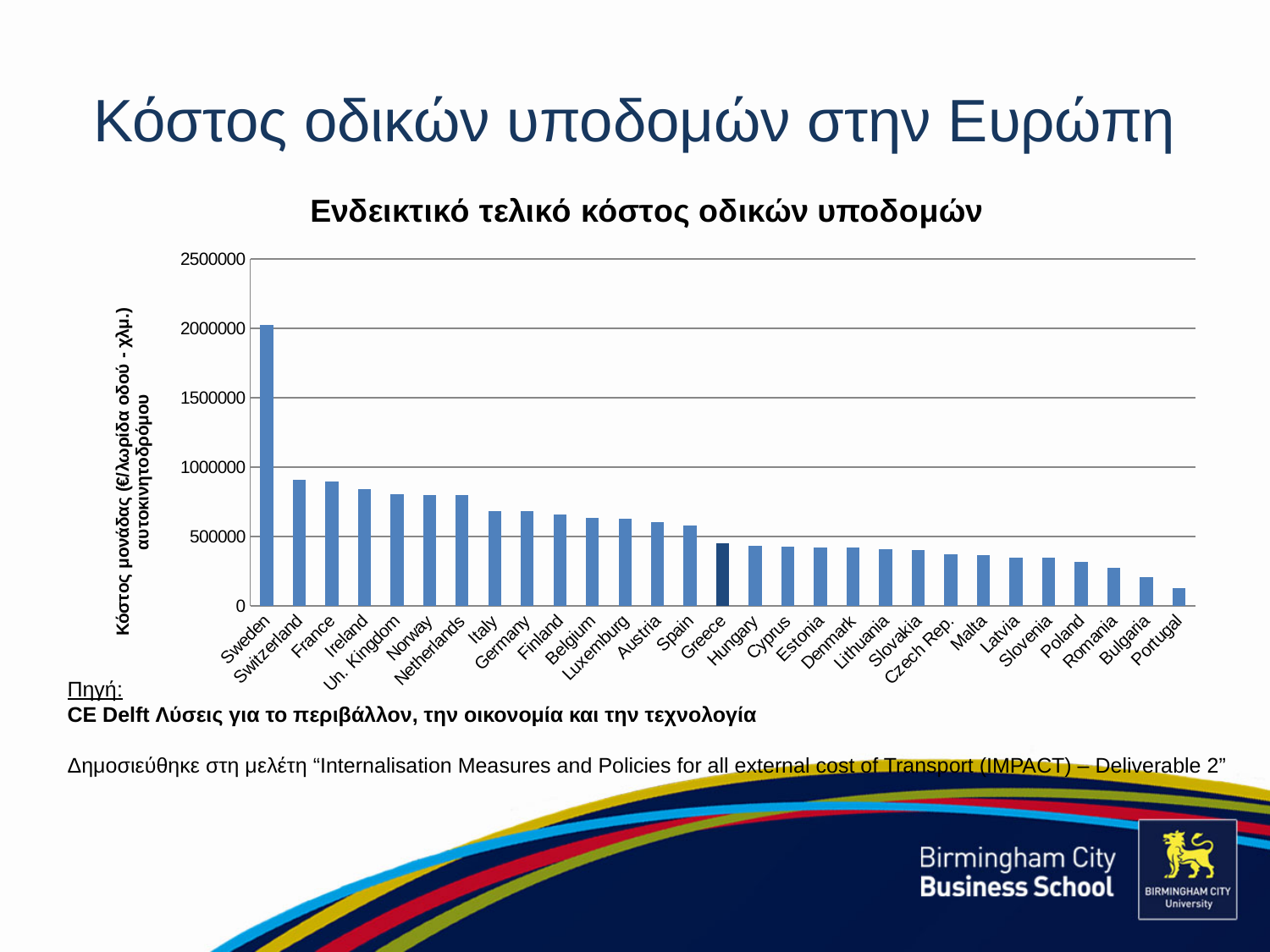

# Κόστος οδικών υποδομών στην Ευρώπη

### Chart: Ενδεικτικό τελικό κόστος οδικών υποδομών

| Category |  |
|---|---|
| Sweden | 2023670.0 |
| Switzerland | 910917.1 |
| France | 897987.0 |
| Ireland | 844402.2 |
| Un. Kingdom | 806536.3 |
| Norway | 798524.1 |
| Netherlands | 796150.7 |
| Italy | 684004.9 |
| Germany | 683382.8 |
| Finland | 661409.4 |
| Belgium | 636379.0 |
| Luxemburg | 628181.1 |
| Austria | 601061.0 |
| Spain | 581433.8 |
| Greece | 452830.3 |
| Hungary | 431521.8 |
| Cyprus | 424599.3 |
| Estonia | 420448.9 |
| Denmark | 419097.9 |
| Lithuania | 410016.0 |
| Slovakia | 402287.5 |
| Czech Rep. | 371811.5 |
| Malta | 364754.8 |
| Latvia | 348987.3 |
| Slovenia | 348949.7 |
| Poland | 319583.3 |
| Romania | 273913.0 |
| Bulgaria | 205676.6 |
| Portugal | 126902.0 |
Πηγή:
CE Delft Λύσεις για το περιβάλλον, την οικονομία και την τεχνολογία

Δημοσιεύθηκε στη μελέτη “Internalisation Measures and Policies for all external cost of Transport (IMPACT) – Deliverable 2”